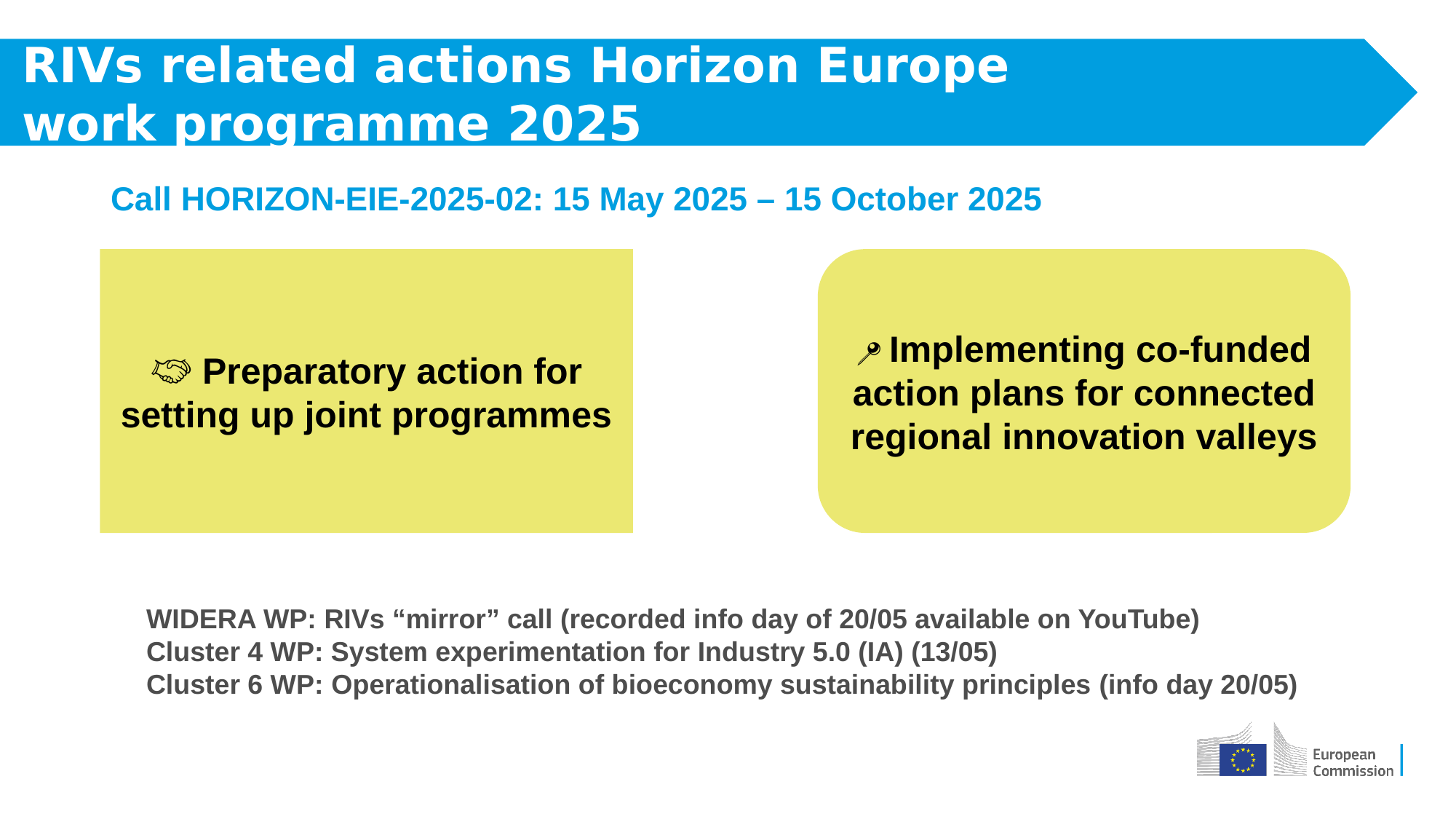

RIVs related actions Horizon Europe
work programme 2025
Call HORIZON-EIE-2025-02: 15 May 2025 – 15 October 2025
🤝 Preparatory action for setting up joint programmes
📍 Implementing co-funded action plans for connected regional innovation valleys
WIDERA WP: RIVs “mirror” call (recorded info day of 20/05 available on YouTube)
Cluster 4 WP: System experimentation for Industry 5.0 (IA) (13/05)
Cluster 6 WP: Operationalisation of bioeconomy sustainability principles (info day 20/05)